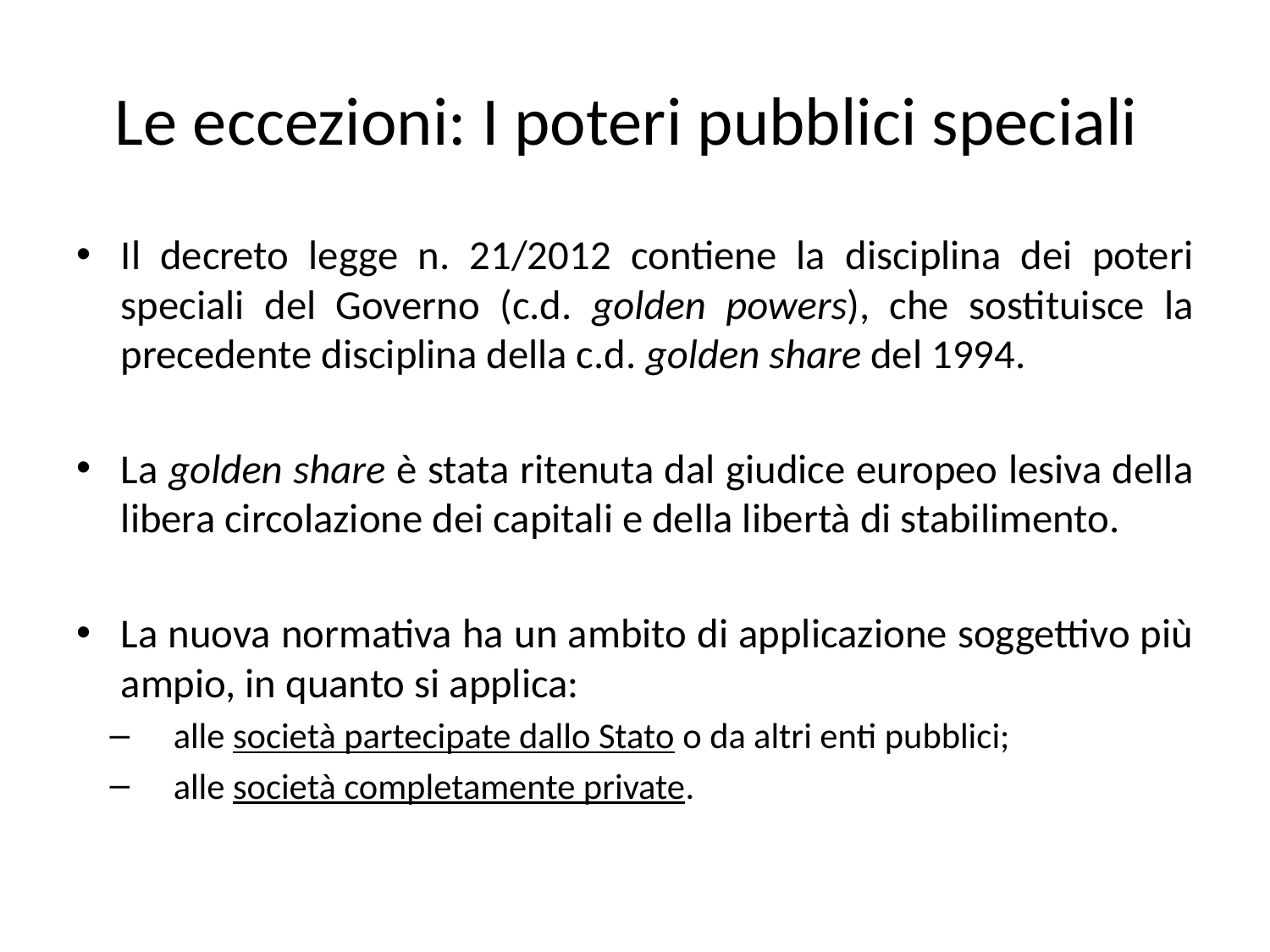

# Le eccezioni: I poteri pubblici speciali
Il decreto legge n. 21/2012 contiene la disciplina dei poteri speciali del Governo (c.d. golden powers), che sostituisce la precedente disciplina della c.d. golden share del 1994.

La golden share è stata ritenuta dal giudice europeo lesiva della libera circolazione dei capitali e della libertà di stabilimento.

La nuova normativa ha un ambito di applicazione soggettivo più ampio, in quanto si applica:
alle società partecipate dallo Stato o da altri enti pubblici;
alle società completamente private.